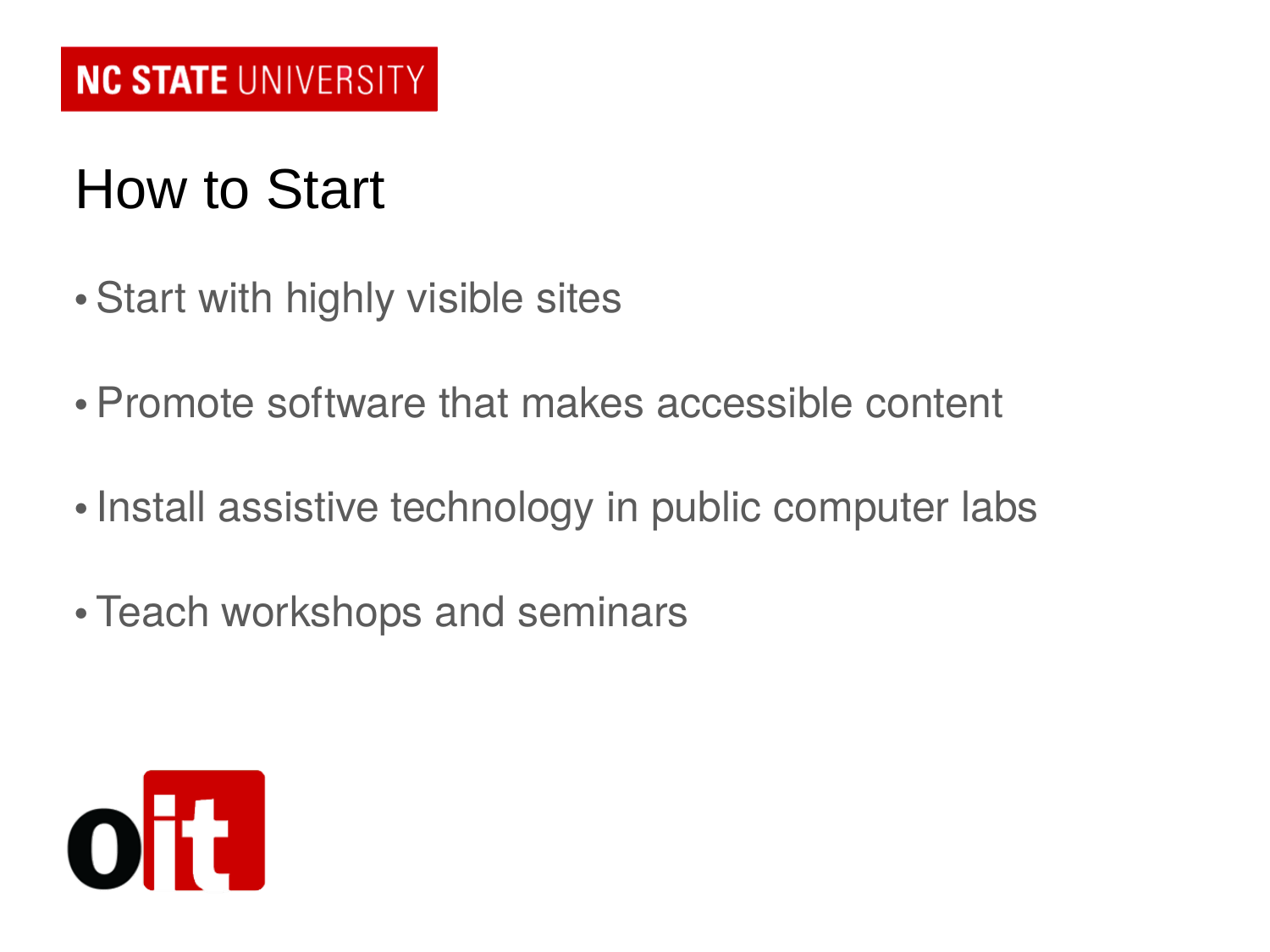

# How to Start
Start with highly visible sites
Promote software that makes accessible content
Install assistive technology in public computer labs
Teach workshops and seminars